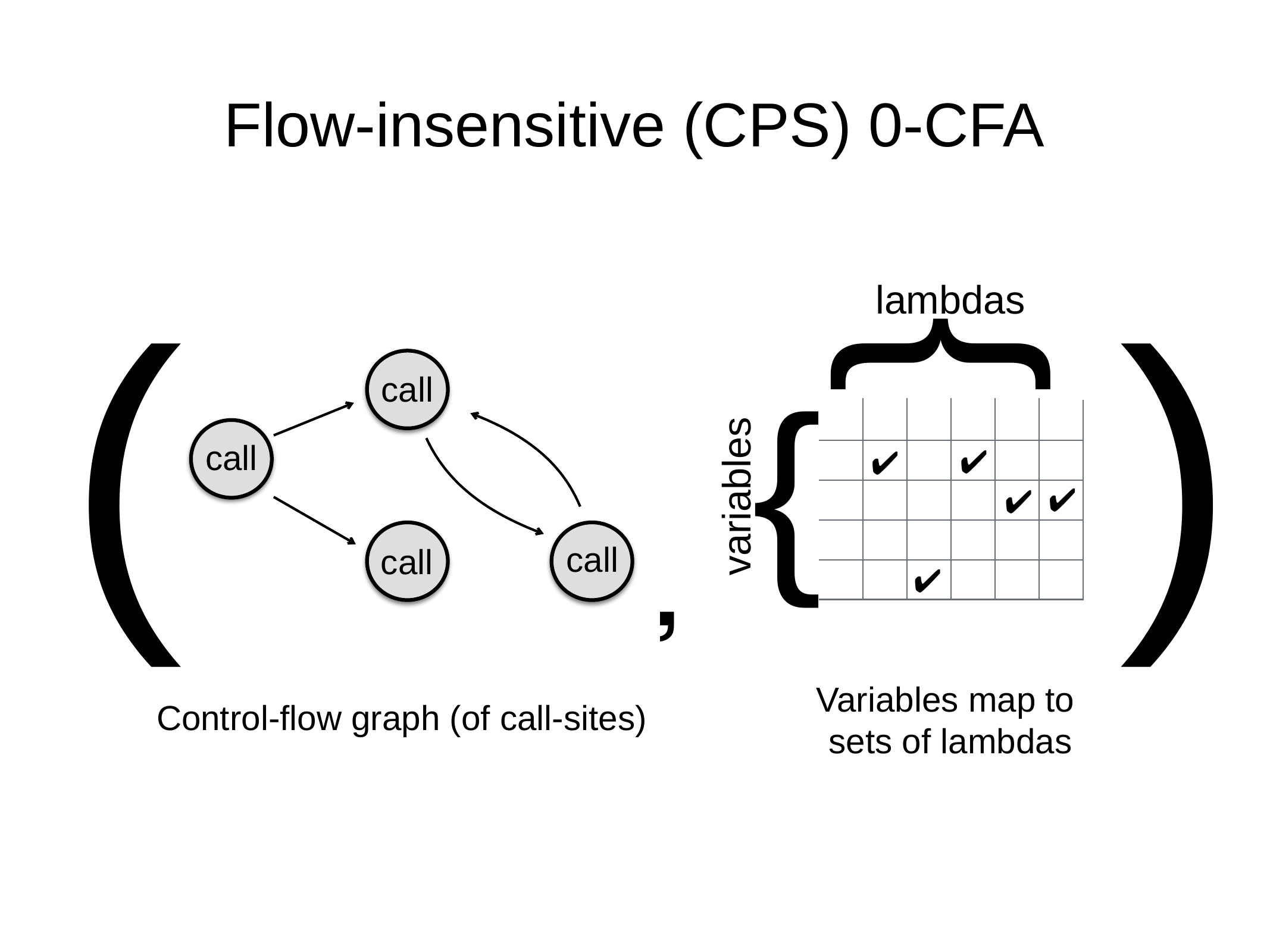

Flow-insensitive (CPS) 0-CFA
{
(
)
lambdas
{

call

call

✔︎

✔︎
variables
✔︎
✔︎

,
call
call
✔︎

Variables map to
sets of lambdas
Control-flow graph (of call-sites)